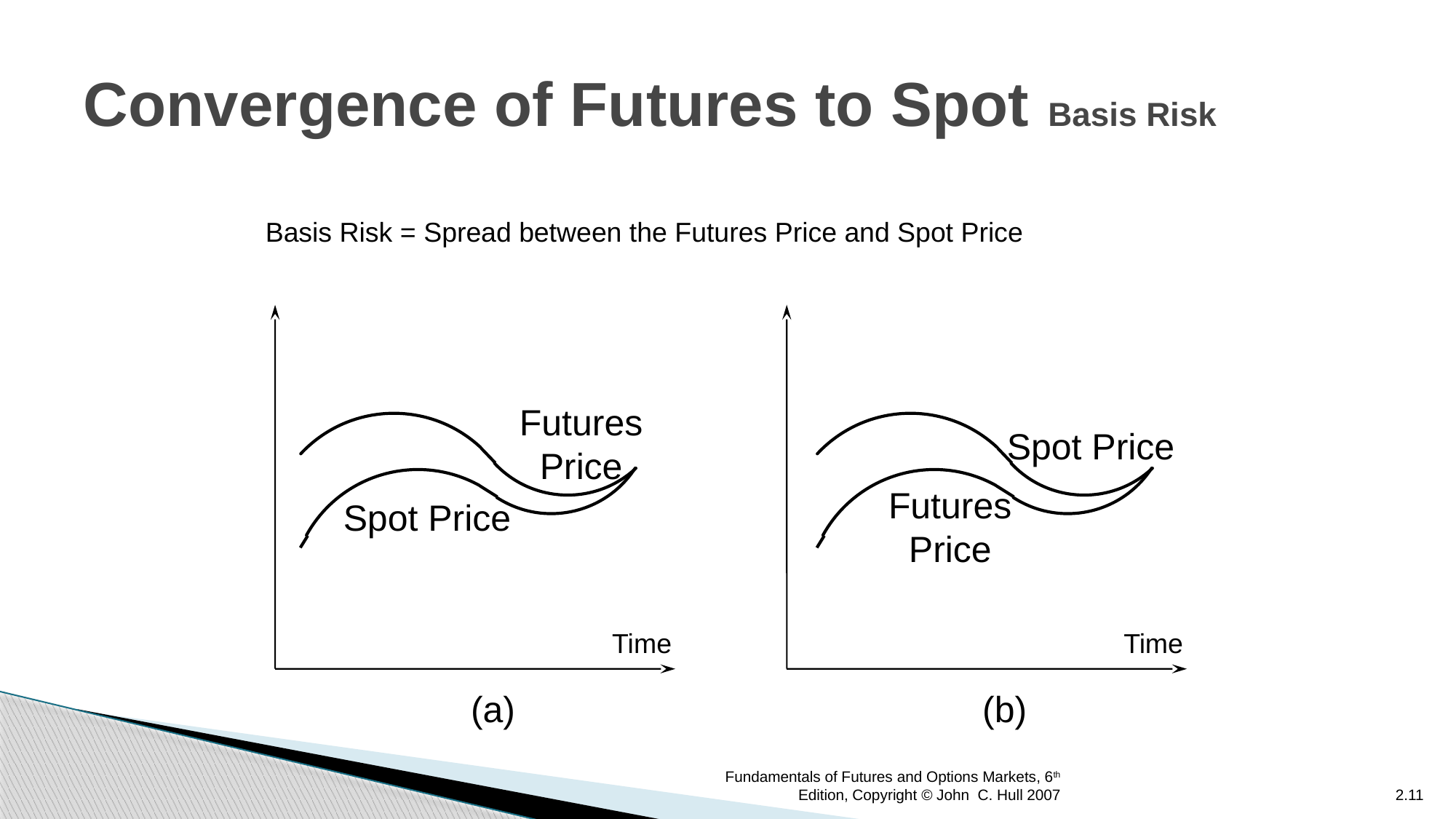

# Convergence of Futures to Spot Basis Risk

Basis Risk = Spread between the Futures Price and Spot Price

Futures
Price
Spot Price
Futures
Price
Spot Price
Time
Time

(a)
(b)
Fundamentals of Futures and Options Markets, 6th Edition, Copyright © John  C. Hull 2007
2.11